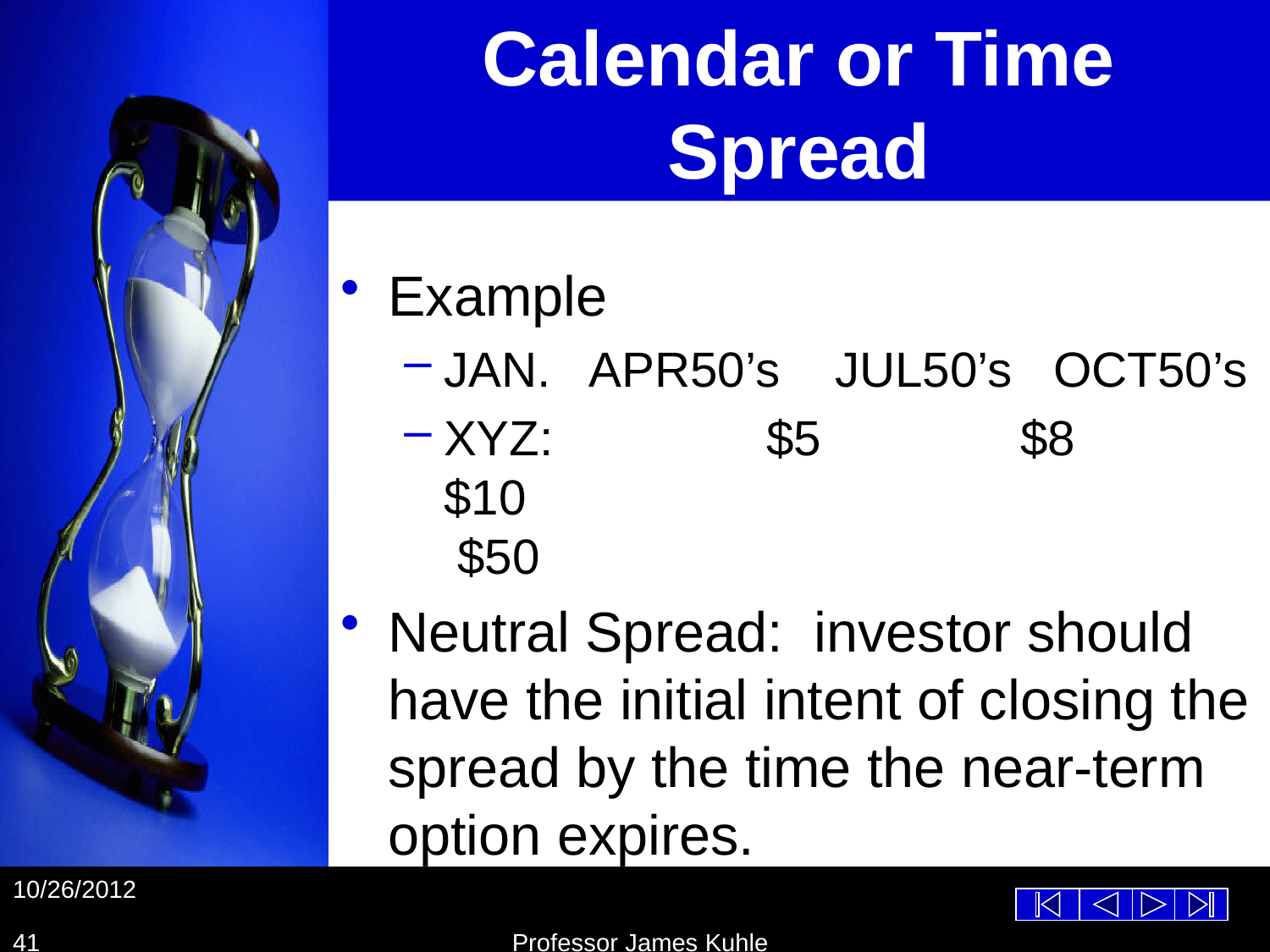

# Calendar or Time Spread
Example
JAN.   APR50’s    JUL50’s   OCT50’s
XYZ:  	     $5		     $8		     $10
 $50
Neutral Spread:  investor should have the initial intent of closing the spread by the time the near-term option expires.
10/26/2012
41
Professor James Kuhle